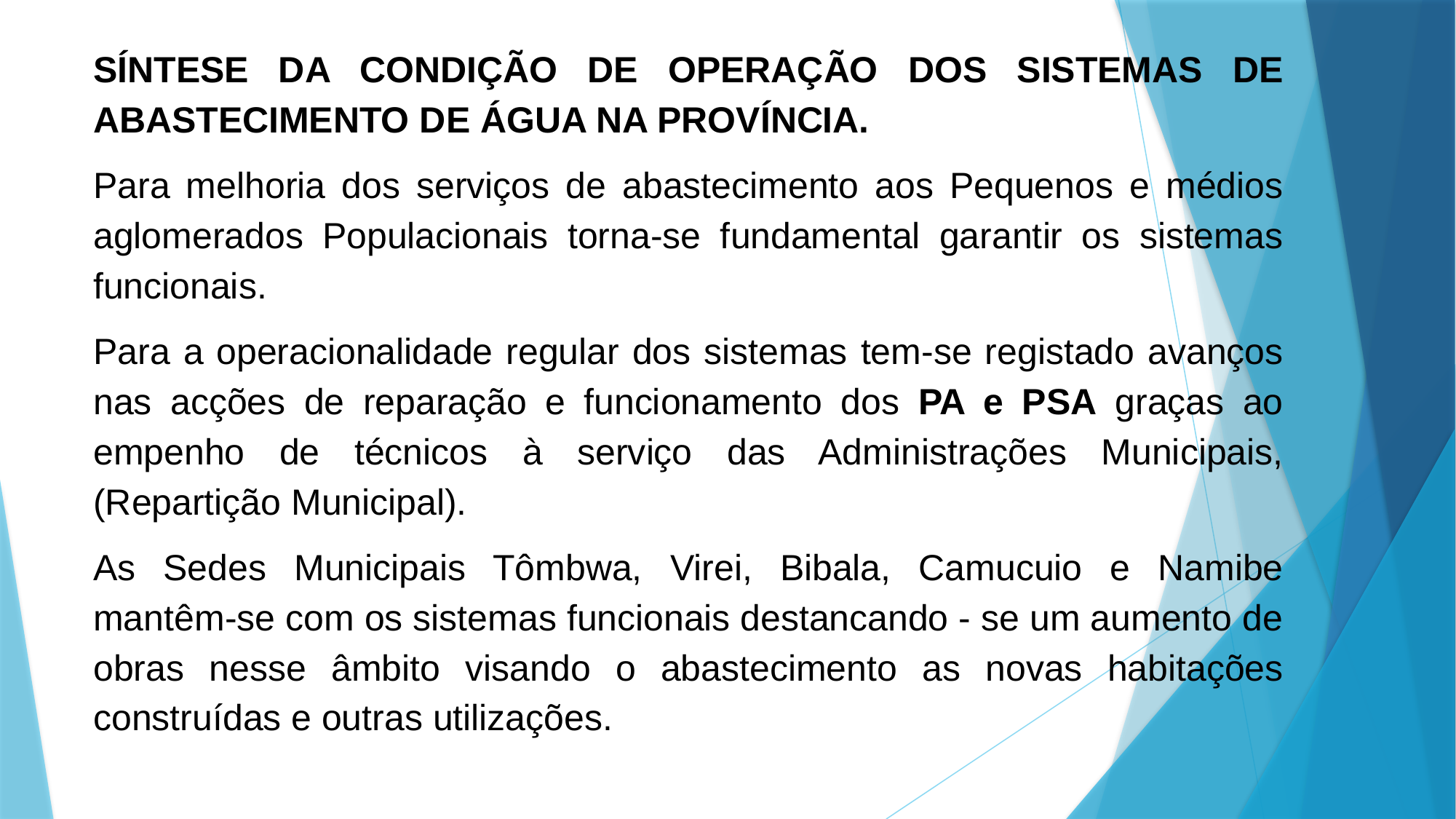

SÍNTESE DA CONDIÇÃO DE OPERAÇÃO DOS SISTEMAS DE ABASTECIMENTO DE ÁGUA NA PROVÍNCIA.
Para melhoria dos serviços de abastecimento aos Pequenos e médios aglomerados Populacionais torna-se fundamental garantir os sistemas funcionais.
Para a operacionalidade regular dos sistemas tem-se registado avanços nas acções de reparação e funcionamento dos PA e PSA graças ao empenho de técnicos à serviço das Administrações Municipais, (Repartição Municipal).
As Sedes Municipais Tômbwa, Virei, Bibala, Camucuio e Namibe mantêm-se com os sistemas funcionais destancando - se um aumento de obras nesse âmbito visando o abastecimento as novas habitações construídas e outras utilizações.